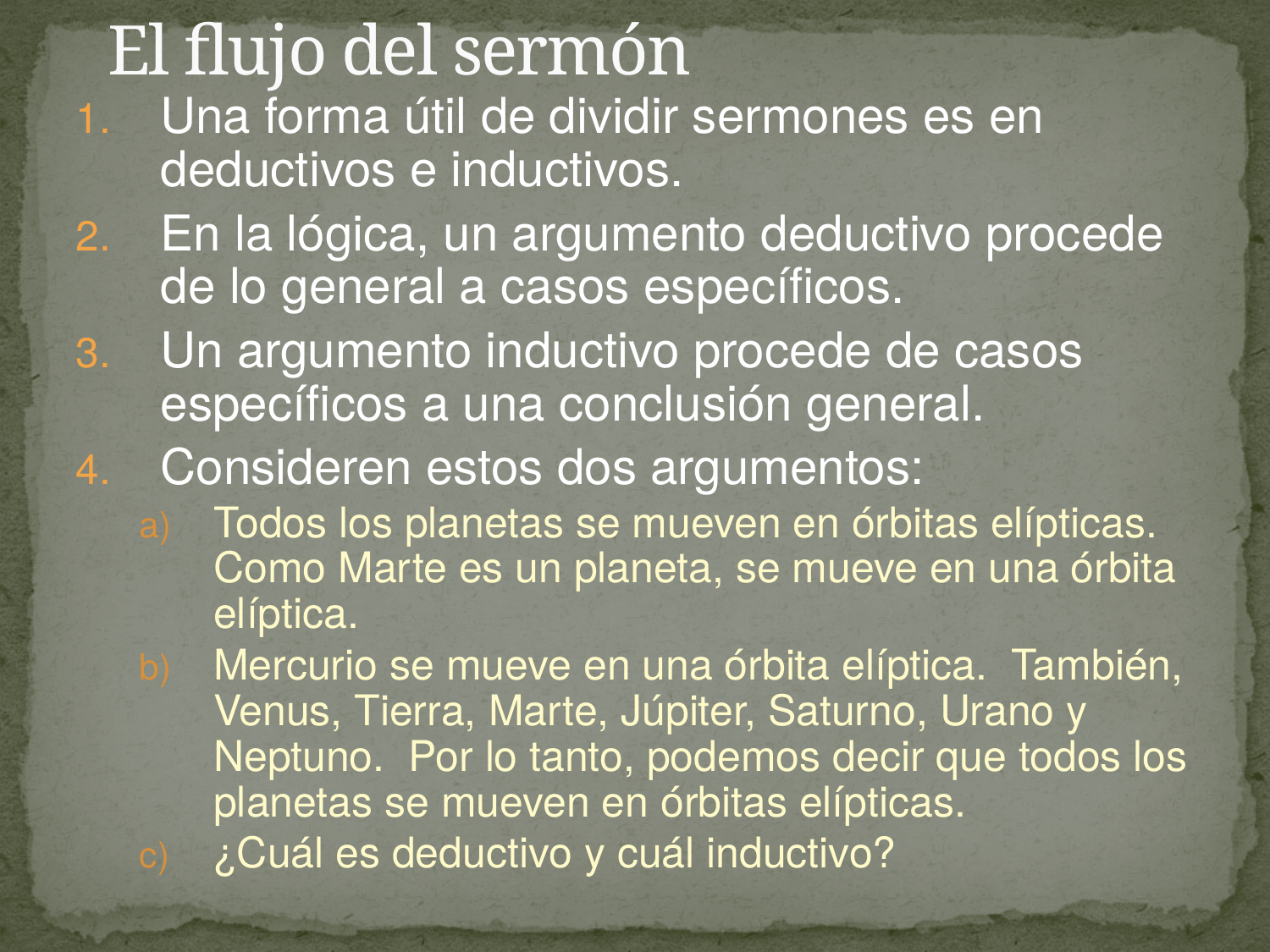

# El flujo del sermón
Una forma útil de dividir sermones es en deductivos e inductivos.
En la lógica, un argumento deductivo procede de lo general a casos específicos.
Un argumento inductivo procede de casos específicos a una conclusión general.
Consideren estos dos argumentos:
Todos los planetas se mueven en órbitas elípticas.  Como Marte es un planeta, se mueve en una órbita elíptica.
Mercurio se mueve en una órbita elíptica.  También, Venus, Tierra, Marte, Júpiter, Saturno, Urano y Neptuno.  Por lo tanto, podemos decir que todos los planetas se mueven en órbitas elípticas.
¿Cuál es deductivo y cuál inductivo?